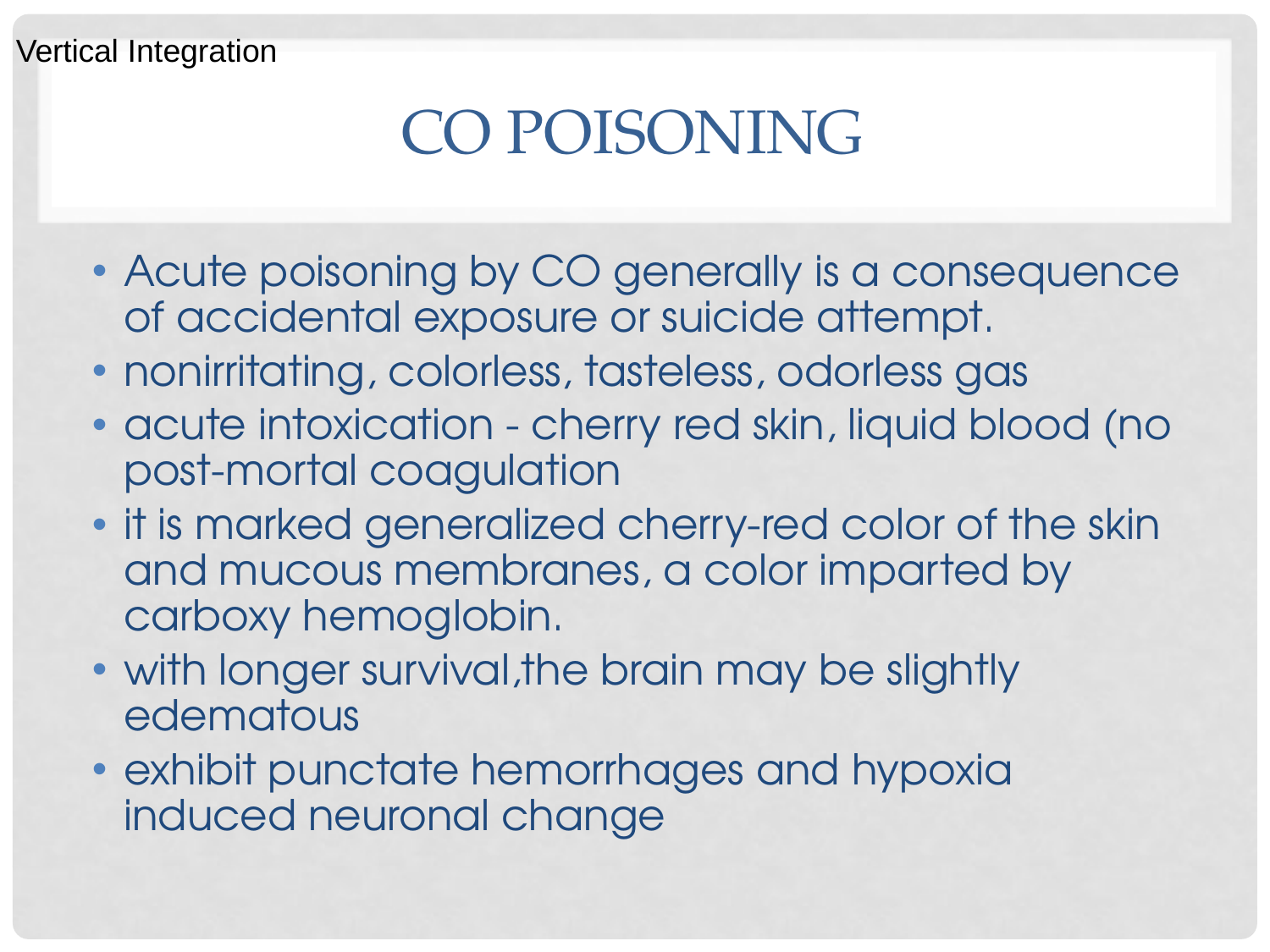

Vertical Integration
# Co poisoning
Acute poisoning by CO generally is a consequence of accidental exposure or suicide attempt.
nonirritating, colorless, tasteless, odorless gas
acute intoxication - cherry red skin, liquid blood (no post-mortal coagulation
it is marked generalized cherry-red color of the skin and mucous membranes, a color imparted by carboxy hemoglobin.
with longer survival,the brain may be slightly edematous
exhibit punctate hemorrhages and hypoxia induced neuronal change